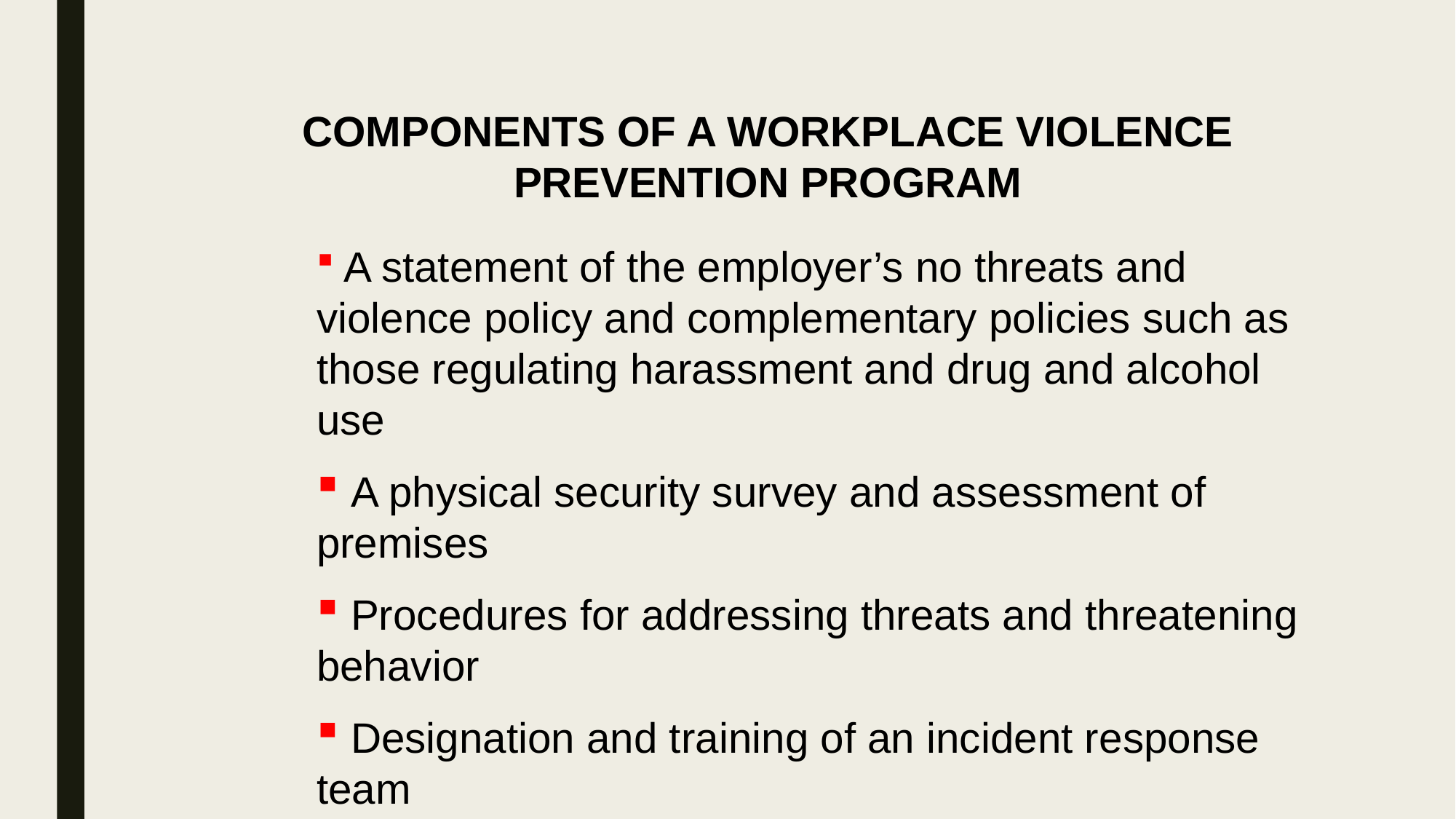

COMPONENTS OF A WORKPLACE VIOLENCE PREVENTION PROGRAM
 A statement of the employer’s no threats and violence policy and complementary policies such as those regulating harassment and drug and alcohol use
 A physical security survey and assessment of premises
 Procedures for addressing threats and threatening behavior
 Designation and training of an incident response team